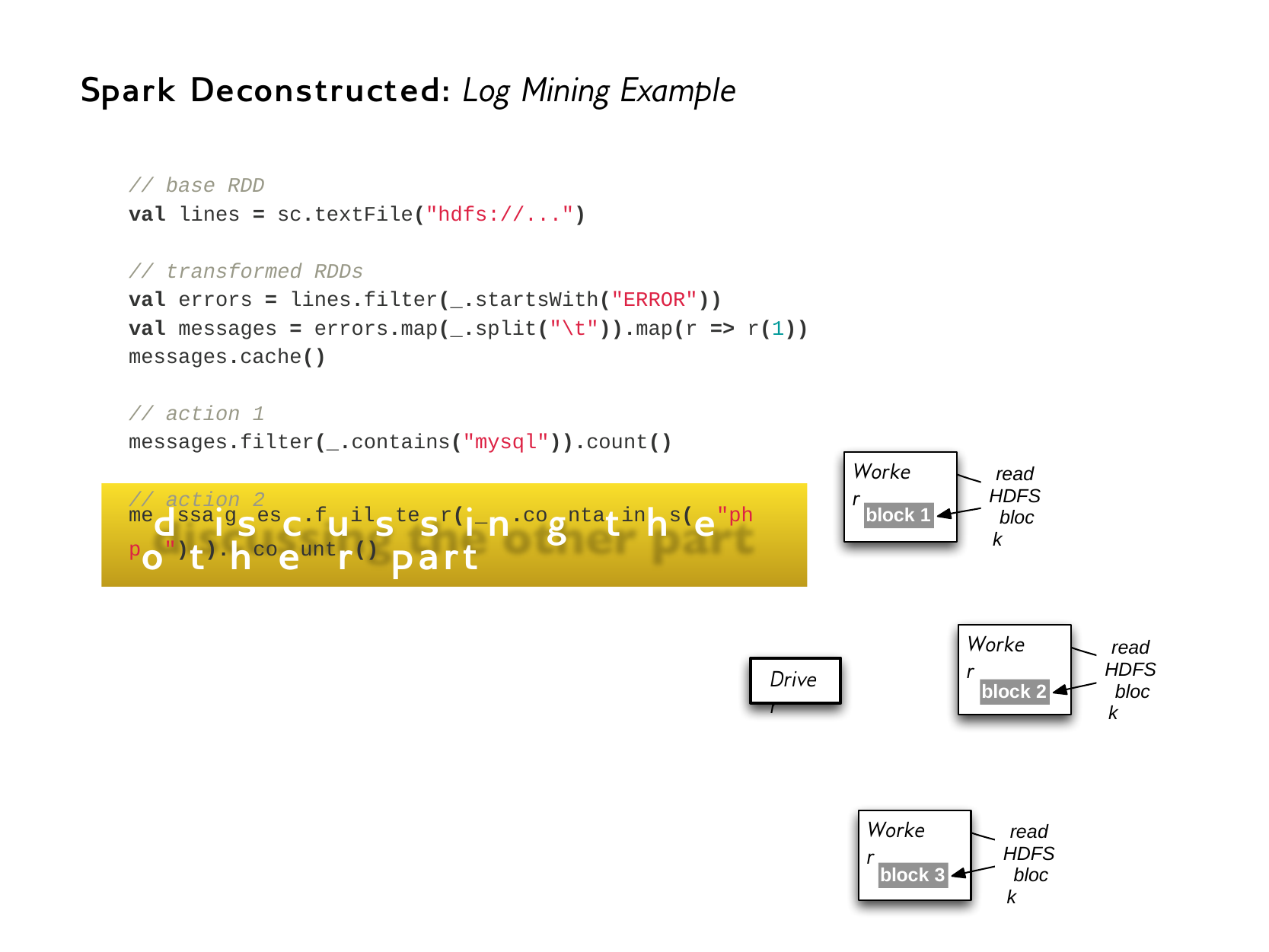

# Spark Deconstructed: Log Mining Example
// base RDD
val lines = sc.textFile("hdfs://...")

// transformed RDDs
val errors = lines.filter(_.startsWith("ERROR"))
val messages = errors.map(_.split("\t")).map(r => r(1)) messages.cache()

// action 1
messages.filter(_.contains("mysql")).count()

Worker
read HDFS
block

// action 2
medssaigsesc.fuilstesr(i_n.cogntatinhs(e"phpo")t).hcoeuntr() part

block 1

Worker
read HDFS
block

Driver

block 2

Worker
read HDFS
block

block 3